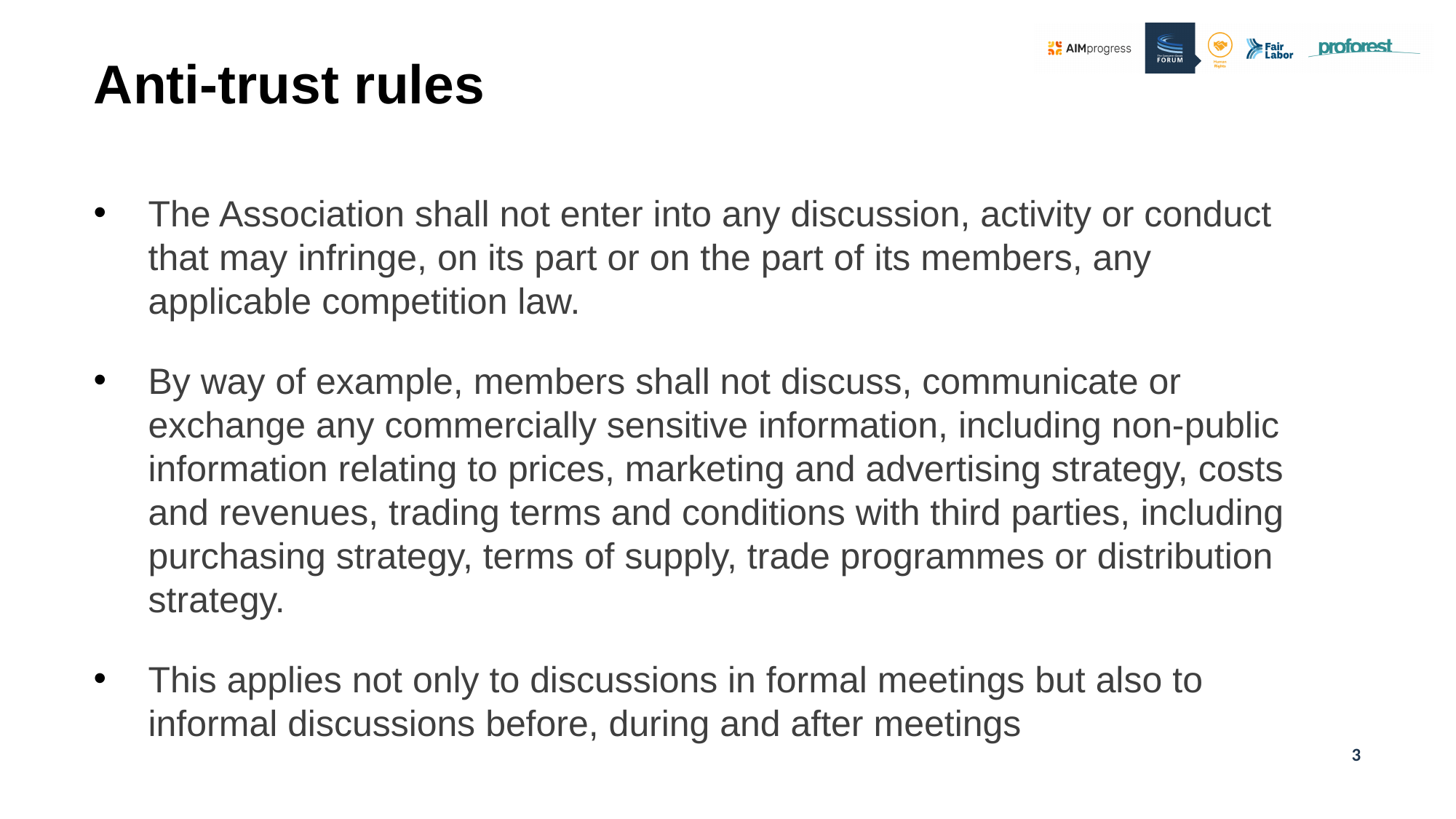

# Anti-trust rules
The Association shall not enter into any discussion, activity or conduct that may infringe, on its part or on the part of its members, any applicable competition law.
By way of example, members shall not discuss, communicate or exchange any commercially sensitive information, including non-public information relating to prices, marketing and advertising strategy, costs and revenues, trading terms and conditions with third parties, including purchasing strategy, terms of supply, trade programmes or distribution strategy.
This applies not only to discussions in formal meetings but also to informal discussions before, during and after meetings